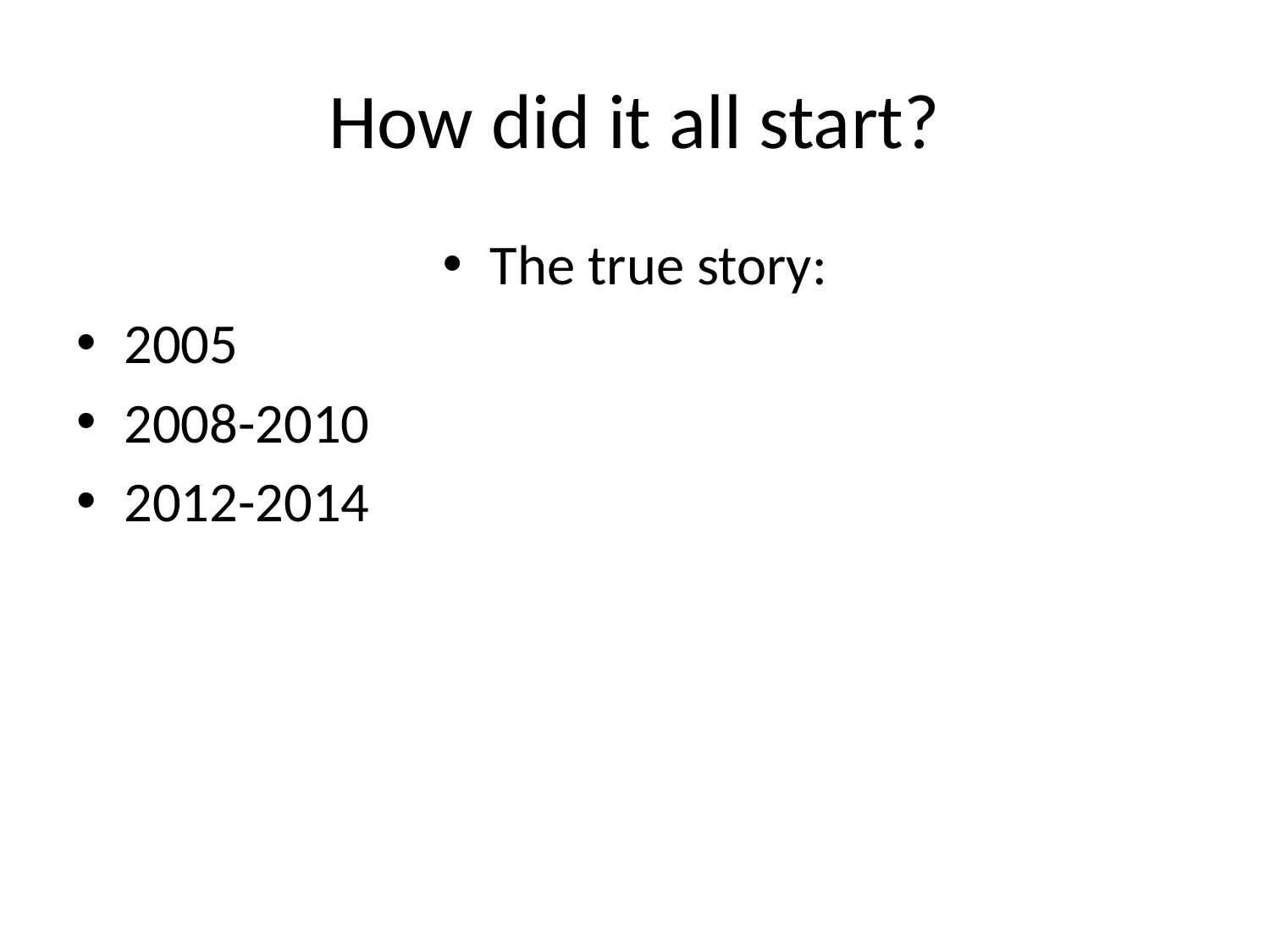

# How did it all start?
The true story:
2005
2008-2010
2012-2014